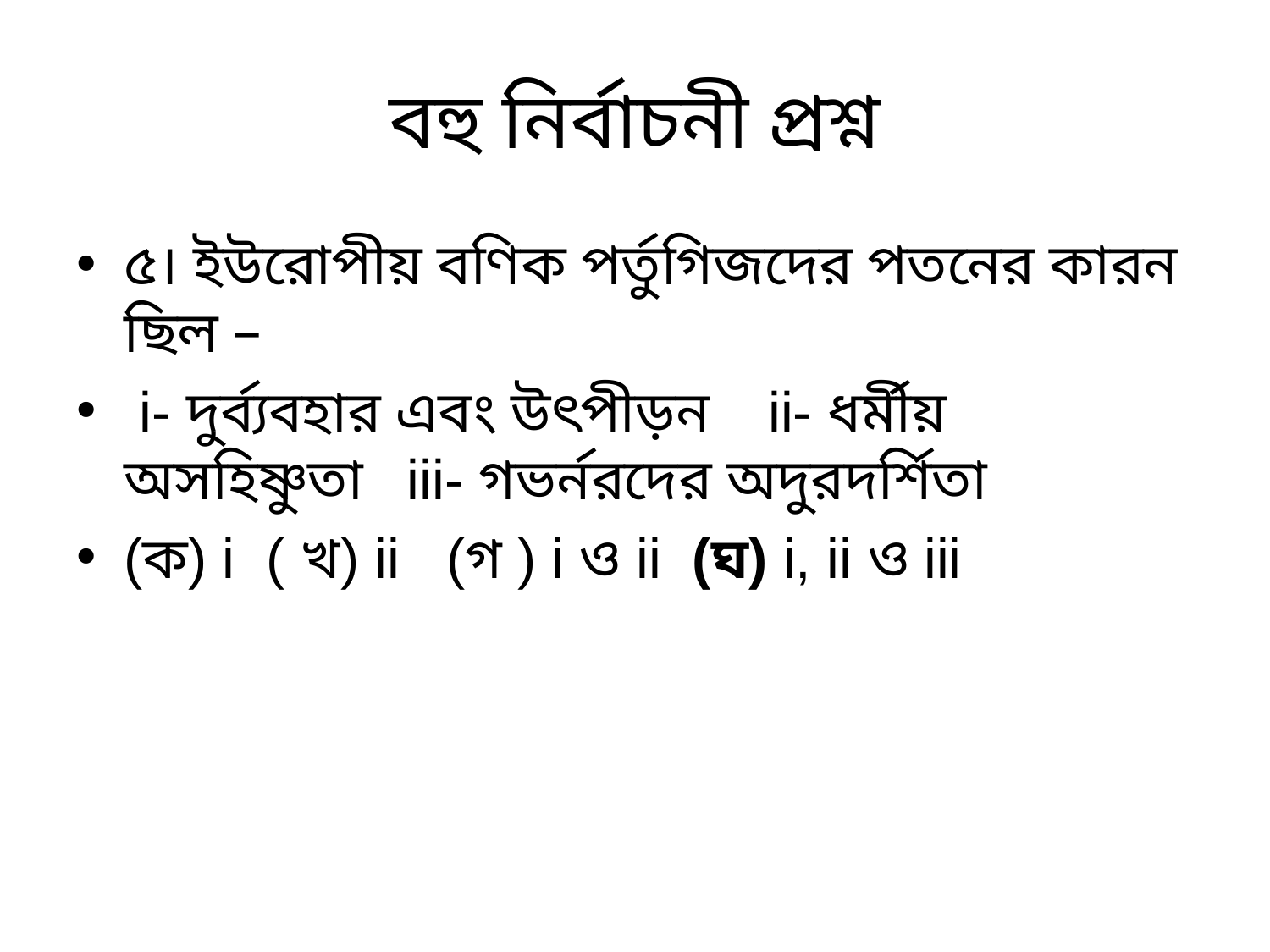

# বহু নির্বাচনী প্রশ্ন
৫। ইউরোপীয় বণিক পর্তুগিজদের পতনের কারন ছিল –
 i- দুর্ব্যবহার এবং উৎপীড়ন    ii- ধর্মীয় অসহিষ্ণুতা   iii- গভর্নরদের অদুরদর্শিতা
(ক) i  ( খ) ii   (গ ) i ও ii  (ঘ) i, ii ও iii